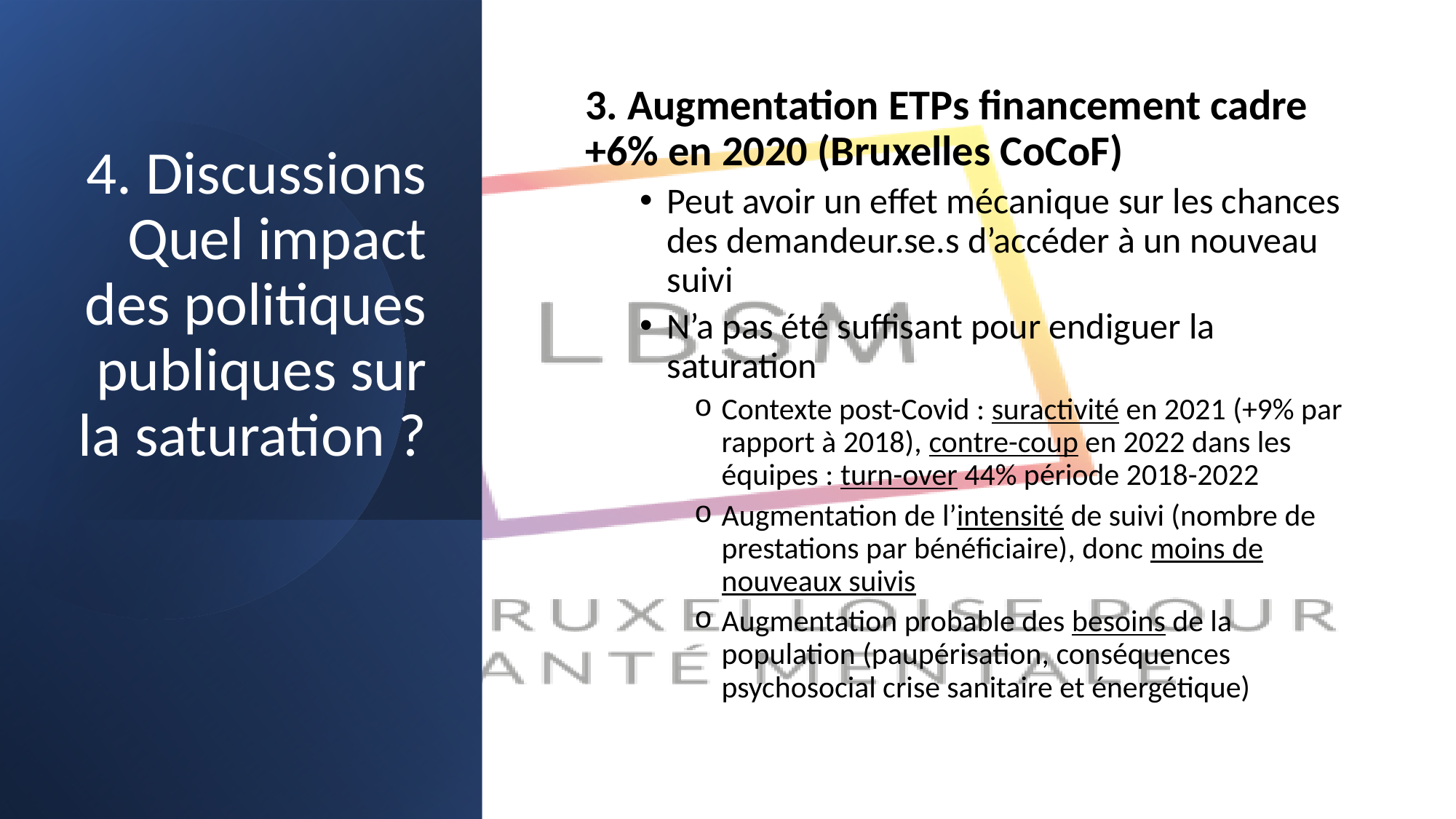

# 4. Discussions Quel impact des politiques publiques sur la saturation ?
3. Augmentation ETPs financement cadre +6% en 2020 (Bruxelles CoCoF)
Peut avoir un effet mécanique sur les chances des demandeur.se.s d’accéder à un nouveau suivi
N’a pas été suffisant pour endiguer la saturation
Contexte post-Covid : suractivité en 2021 (+9% par rapport à 2018), contre-coup en 2022 dans les équipes : turn-over 44% période 2018-2022
Augmentation de l’intensité de suivi (nombre de prestations par bénéficiaire), donc moins de nouveaux suivis
Augmentation probable des besoins de la population (paupérisation, conséquences psychosocial crise sanitaire et énergétique)